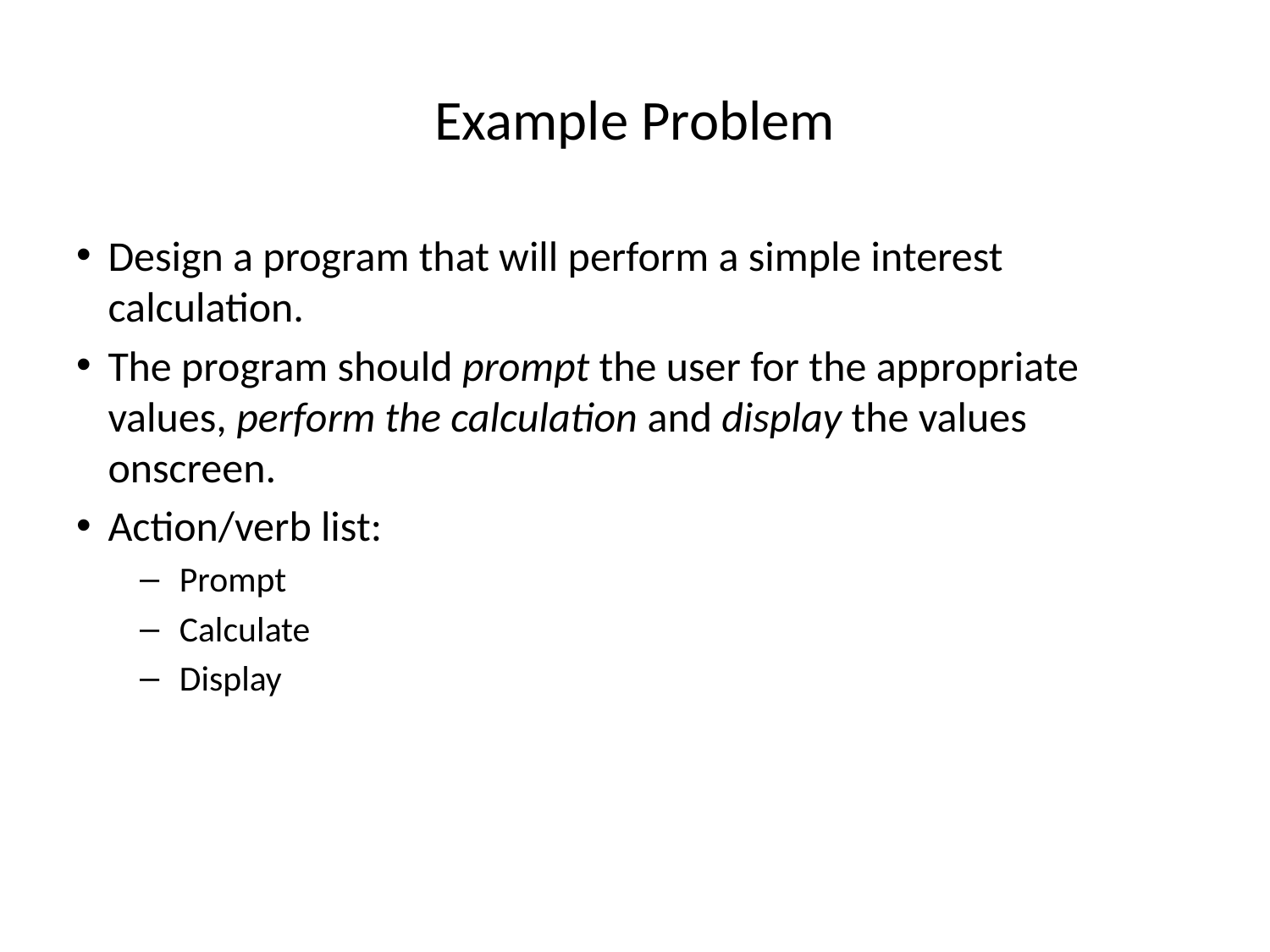

Example Problem
Design a program that will perform a simple interest calculation.
The program should prompt the user for the appropriate values, perform the calculation and display the values onscreen.
Action/verb list:
Prompt
Calculate
Display